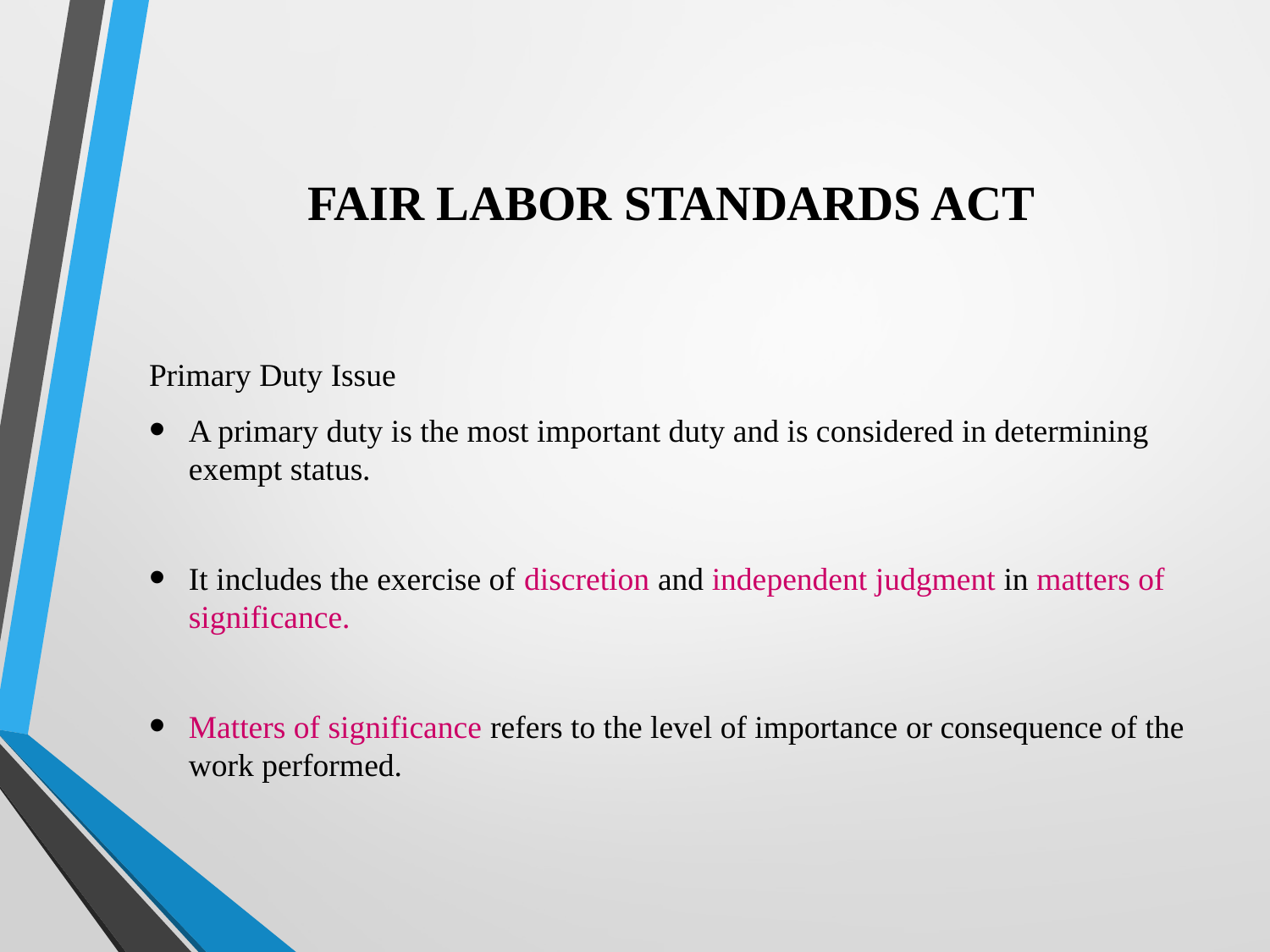

# FAIR LABOR STANDARDS ACT
Primary Duty Issue
A primary duty is the most important duty and is considered in determining exempt status.

It includes the exercise of discretion and independent judgment in matters of significance.

Matters of significance refers to the level of importance or consequence of the work performed.